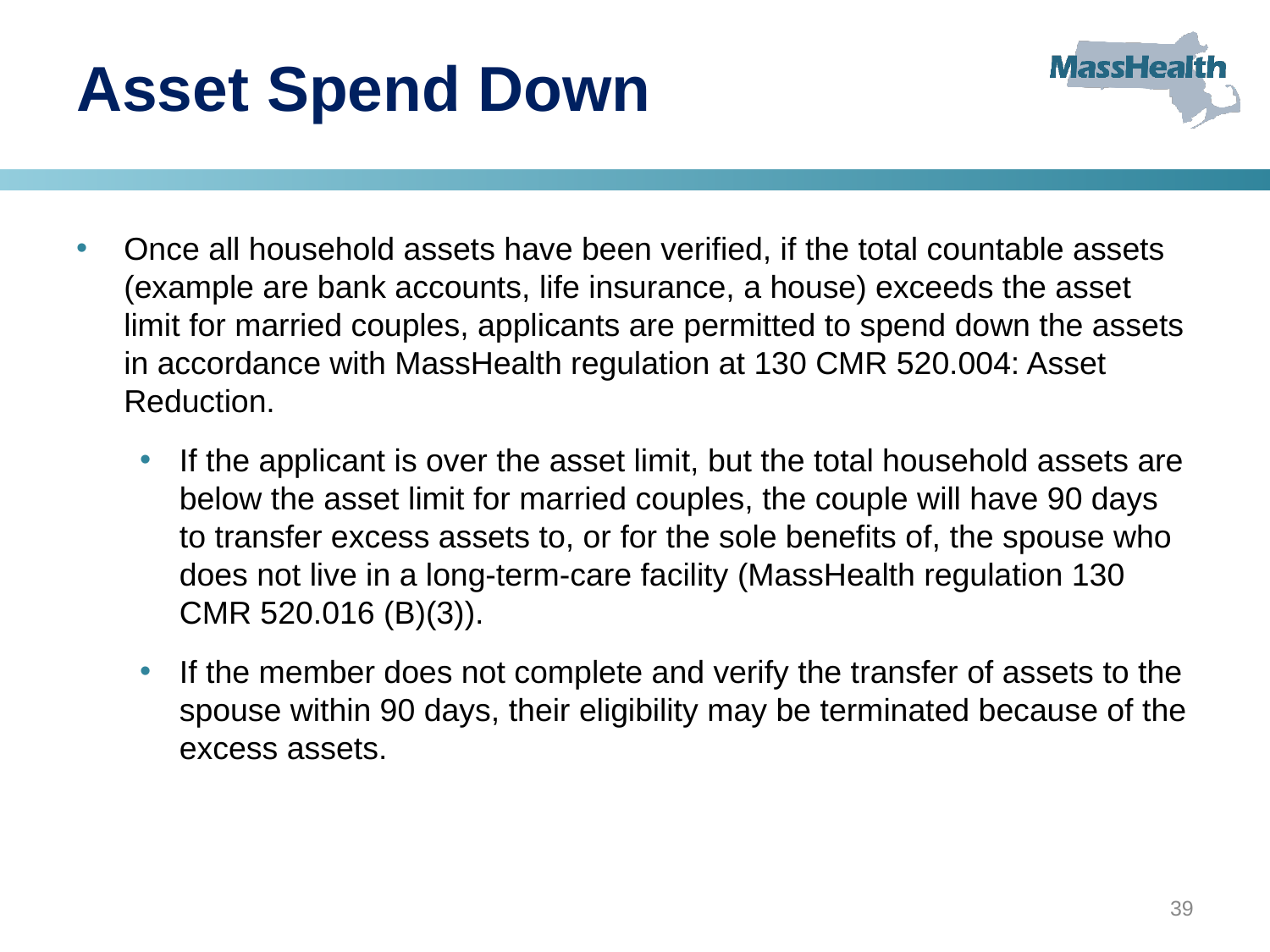

# Asset Spend Down
Once all household assets have been verified, if the total countable assets (example are bank accounts, life insurance, a house) exceeds the asset limit for married couples, applicants are permitted to spend down the assets in accordance with MassHealth regulation at 130 CMR 520.004: Asset Reduction.
If the applicant is over the asset limit, but the total household assets are below the asset limit for married couples, the couple will have 90 days to transfer excess assets to, or for the sole benefits of, the spouse who does not live in a long-term-care facility (MassHealth regulation 130 CMR 520.016 (B)(3)).
If the member does not complete and verify the transfer of assets to the spouse within 90 days, their eligibility may be terminated because of the excess assets.
39